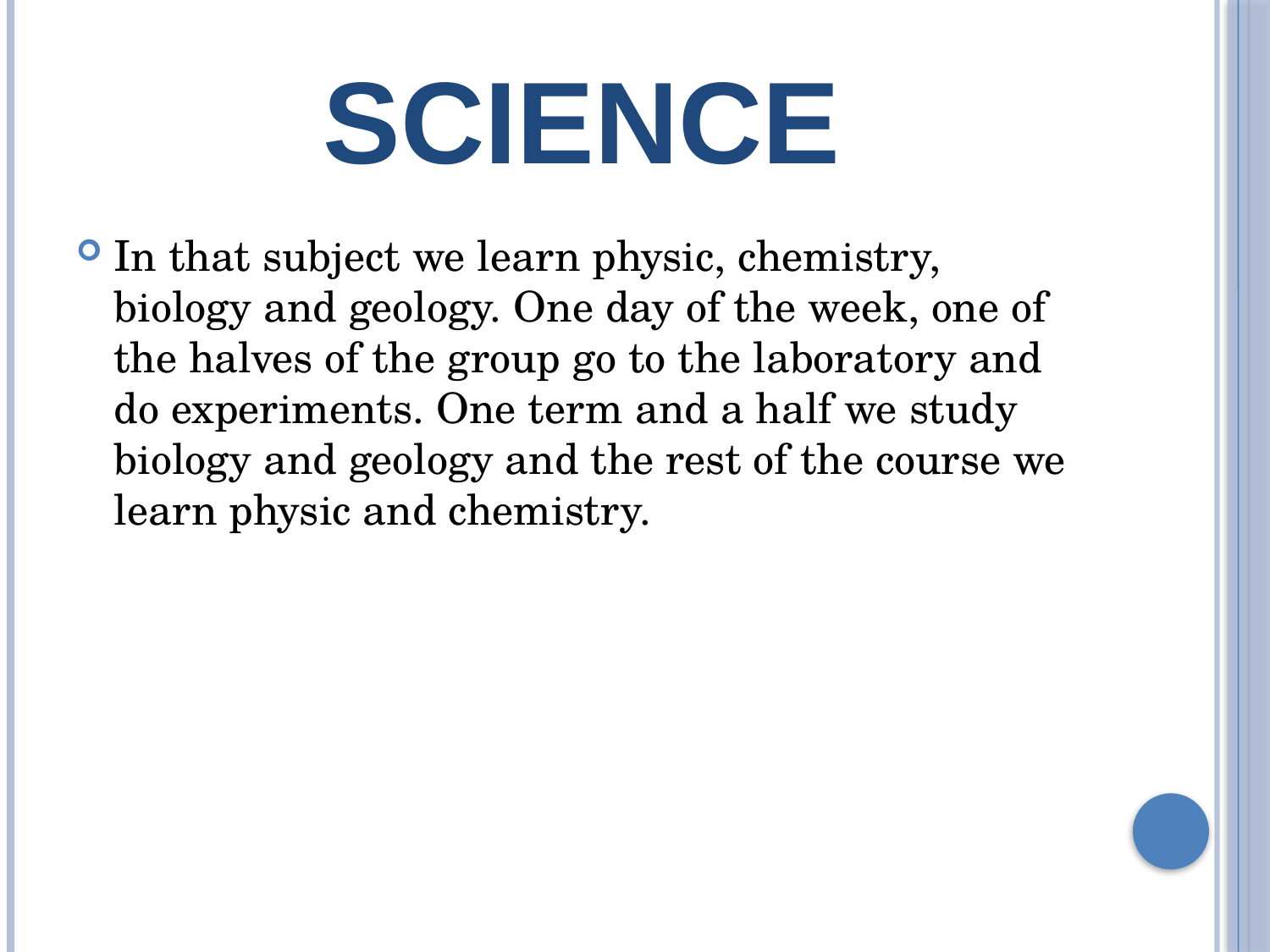

# SCIENCE
In that subject we learn physic, chemistry, biology and geology. One day of the week, one of the halves of the group go to the laboratory and do experiments. One term and a half we study biology and geology and the rest of the course we learn physic and chemistry.